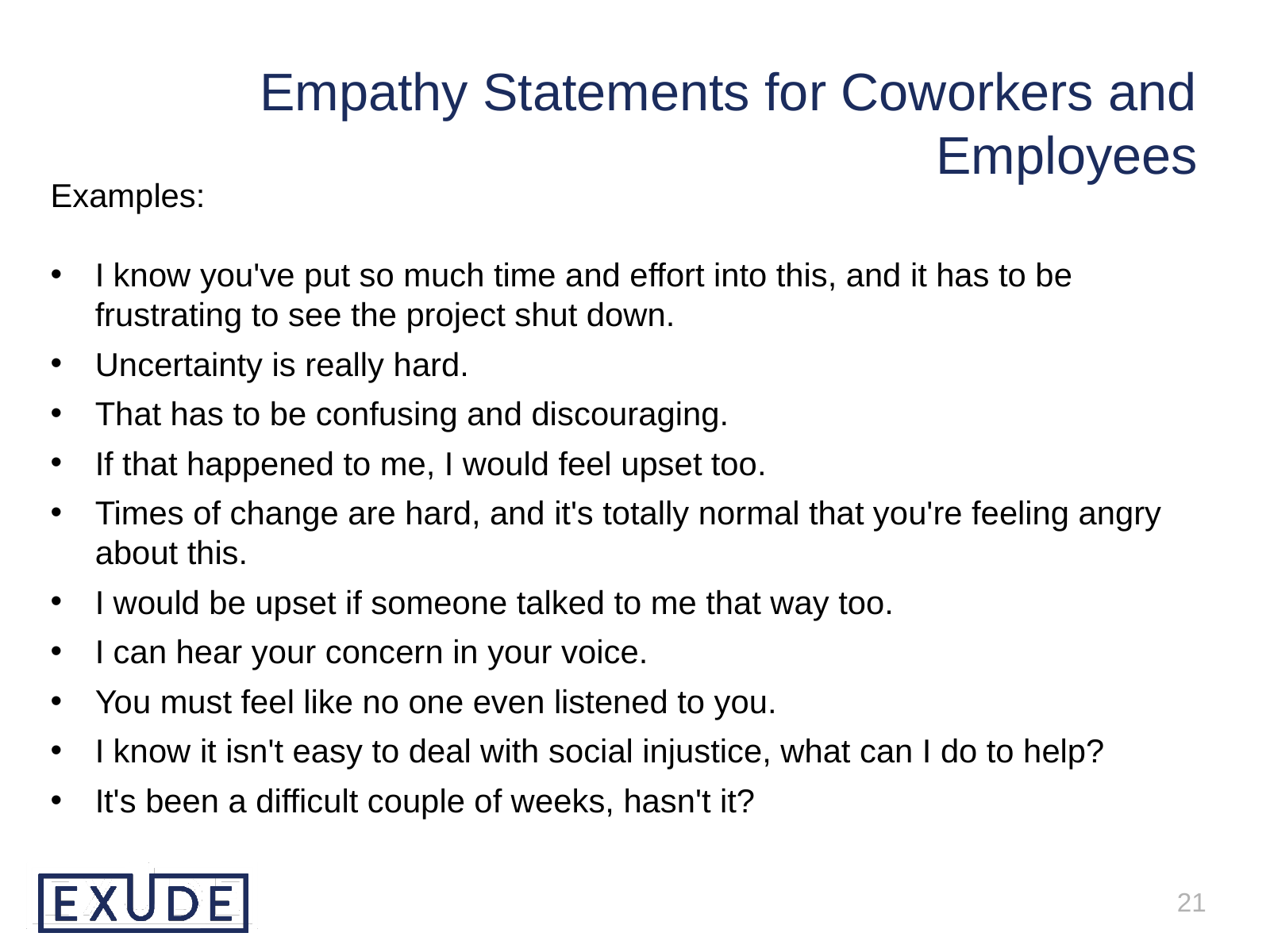

Empathy Statements for Coworkers and Employees

Examples:

I know you've put so much time and effort into this, and it has to be frustrating to see the project shut down.
Uncertainty is really hard.
That has to be confusing and discouraging.
If that happened to me, I would feel upset too.
Times of change are hard, and it's totally normal that you're feeling angry about this.
I would be upset if someone talked to me that way too.
I can hear your concern in your voice.
You must feel like no one even listened to you.
I know it isn't easy to deal with social injustice, what can I do to help?
It's been a difficult couple of weeks, hasn't it?

21